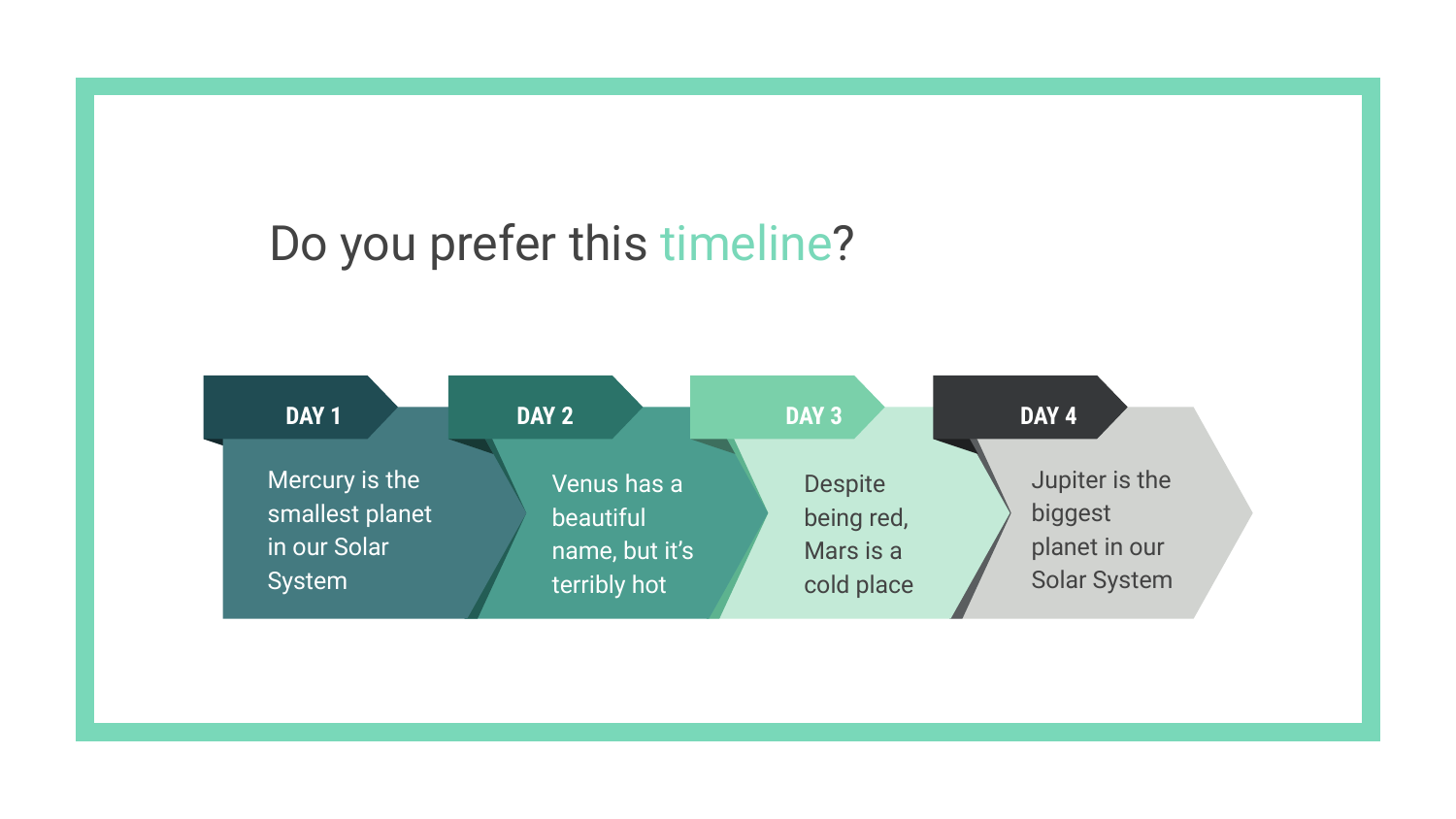

# Do you prefer this timeline?

DAY 2
DAY 3
DAY 4
DAY 1

Jupiter is the biggest planet in our Solar System
Mercury is the smallest planet in our Solar System
Venus has a beautiful name, but it’s terribly hot
Despite being red, Mars is a cold place